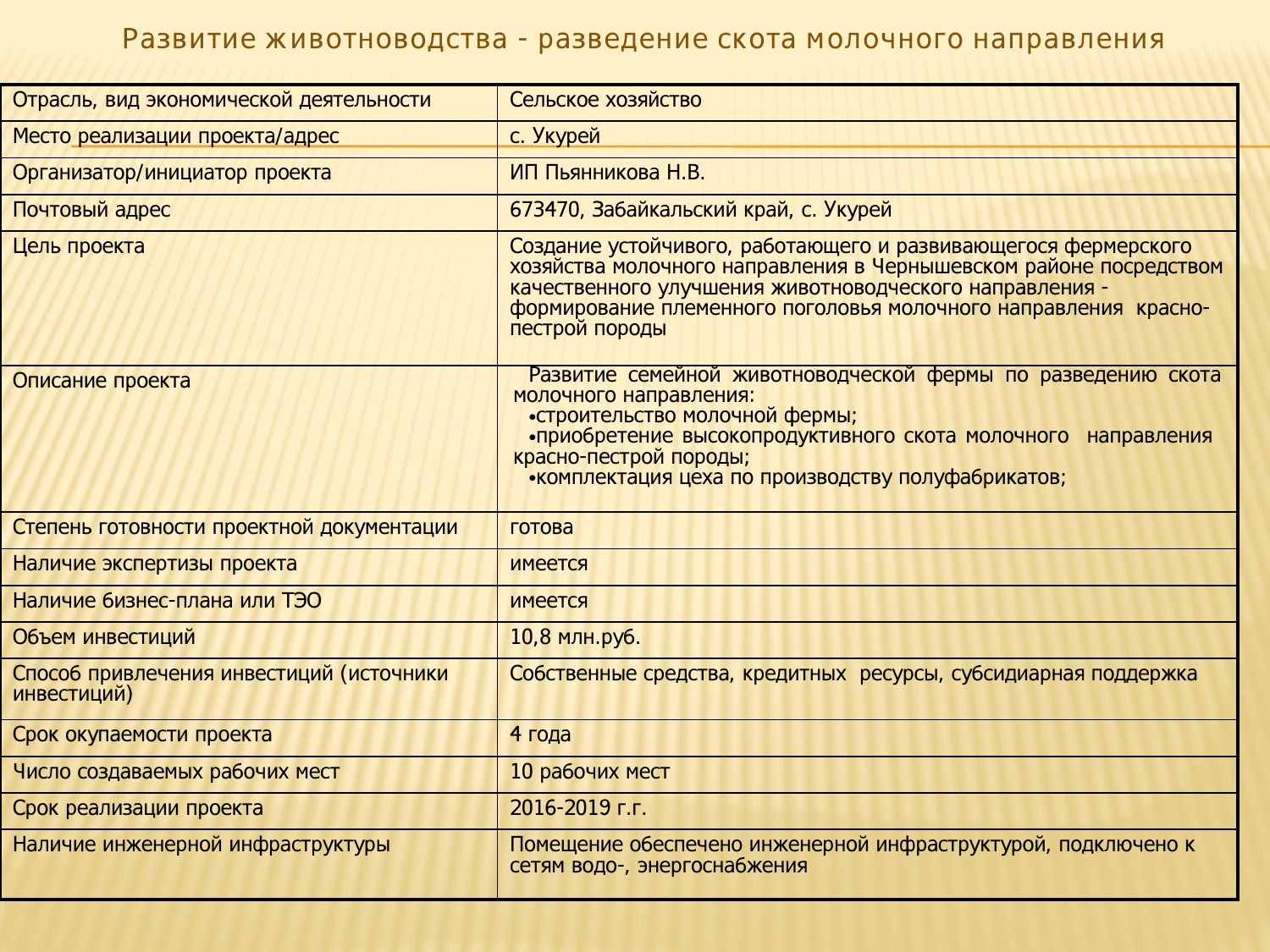

Развитие животноводства - разведение скота молочного направления
| Отрасль, вид экономической деятельности | Сельское хозяйство |
| --- | --- |
| Место реализации проекта/адрес | с. Укурей |
| Организатор/инициатор проекта | ИП Пьянникова Н.В. |
| Почтовый адрес | 673470, Забайкальский край, с. Укурей |
| Цель проекта | Создание устойчивого, работающего и развивающегося фермерского хозяйства молочного направления в Чернышевском районе посредством качественного улучшения животноводческого направления - формирование племенного поголовья молочного направления красно-пестрой породы |
| Описание проекта | Развитие семейной животноводческой фермы по разведению скота молочного направления: строительство молочной фермы; приобретение высокопродуктивного скота молочного направления красно-пестрой породы; комплектация цеха по производству полуфабрикатов; |
| Степень готовности проектной документации | готова |
| Наличие экспертизы проекта | имеется |
| Наличие бизнес-плана или ТЭО | имеется |
| Объем инвестиций | 10,8 млн.руб. |
| Способ привлечения инвестиций (источники инвестиций) | Собственные средства, кредитных ресурсы, субсидиарная поддержка |
| Срок окупаемости проекта | 4 года |
| Число создаваемых рабочих мест | 10 рабочих мест |
| Срок реализации проекта | 2016-2019 г.г. |
| Наличие инженерной инфраструктуры | Помещение обеспечено инженерной инфраструктурой, подключено к сетям водо-, энергоснабжения |